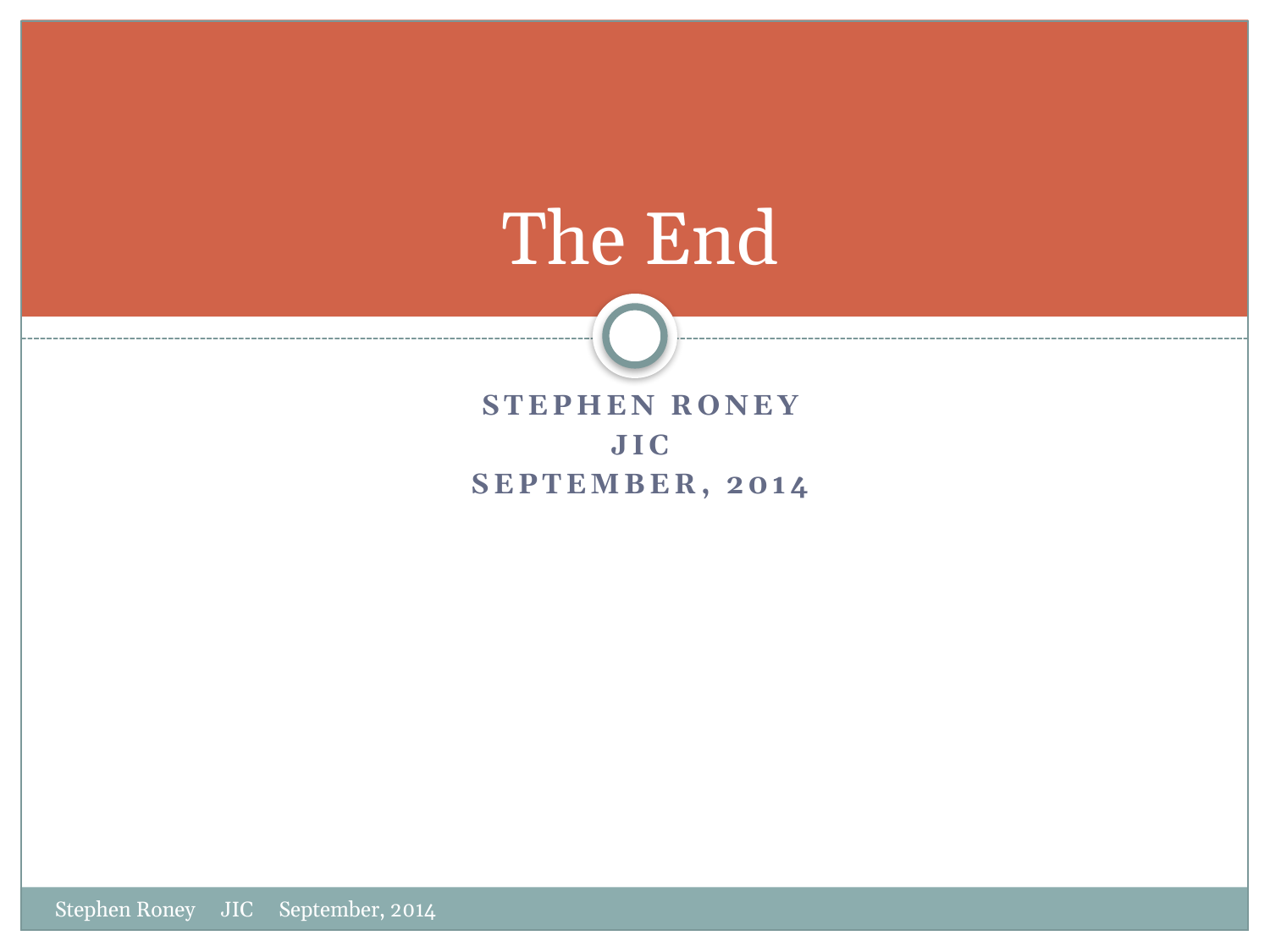

# The End
Stephen Roney
Jic
September, 2014
Stephen Roney     JIC     September, 2014